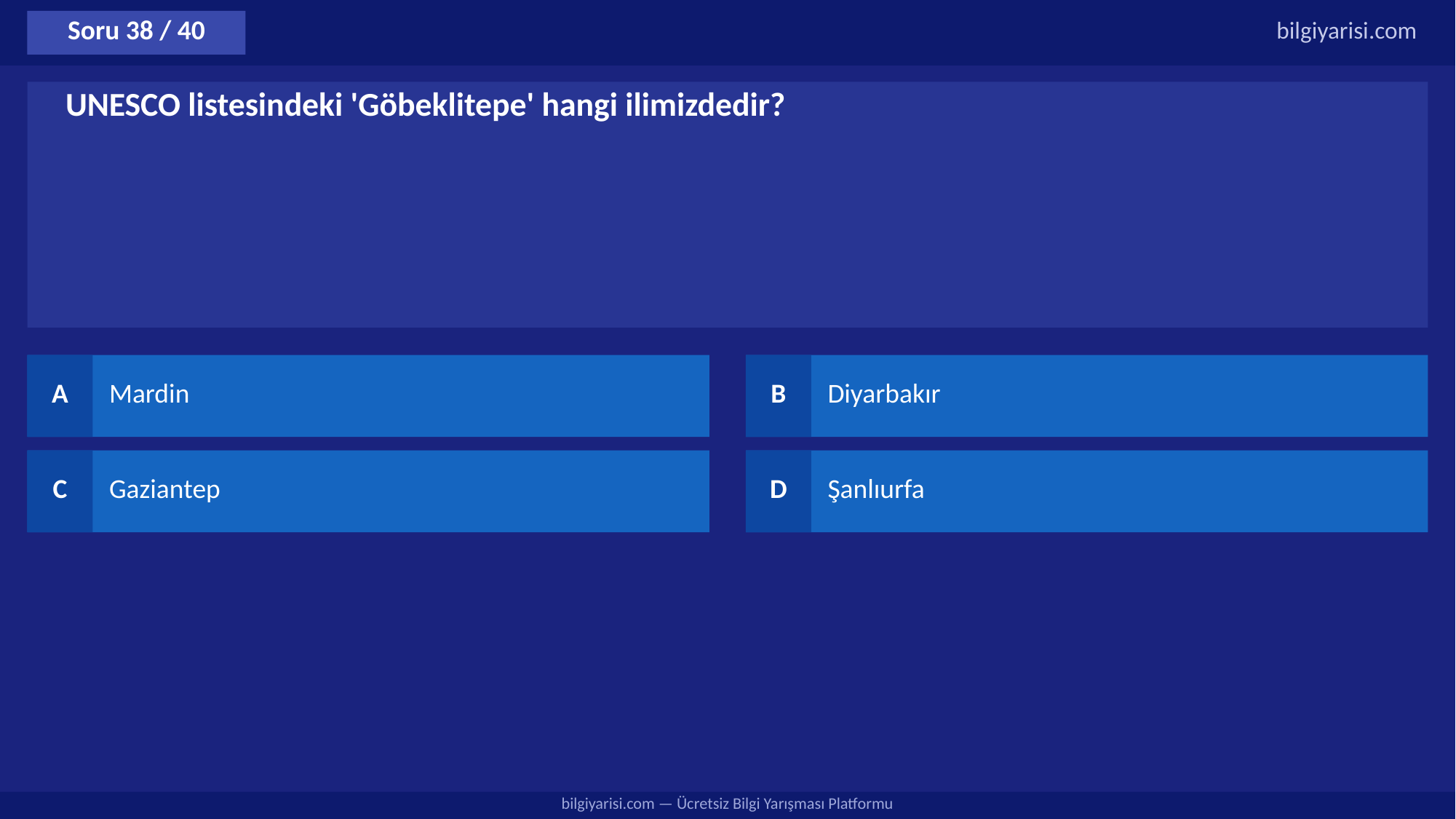

Soru 38 / 40
bilgiyarisi.com

UNESCO listesindeki 'Göbeklitepe' hangi ilimizdedir?

A
Mardin

B
Diyarbakır

C
Gaziantep

D
Şanlıurfa
bilgiyarisi.com — Ücretsiz Bilgi Yarışması Platformu